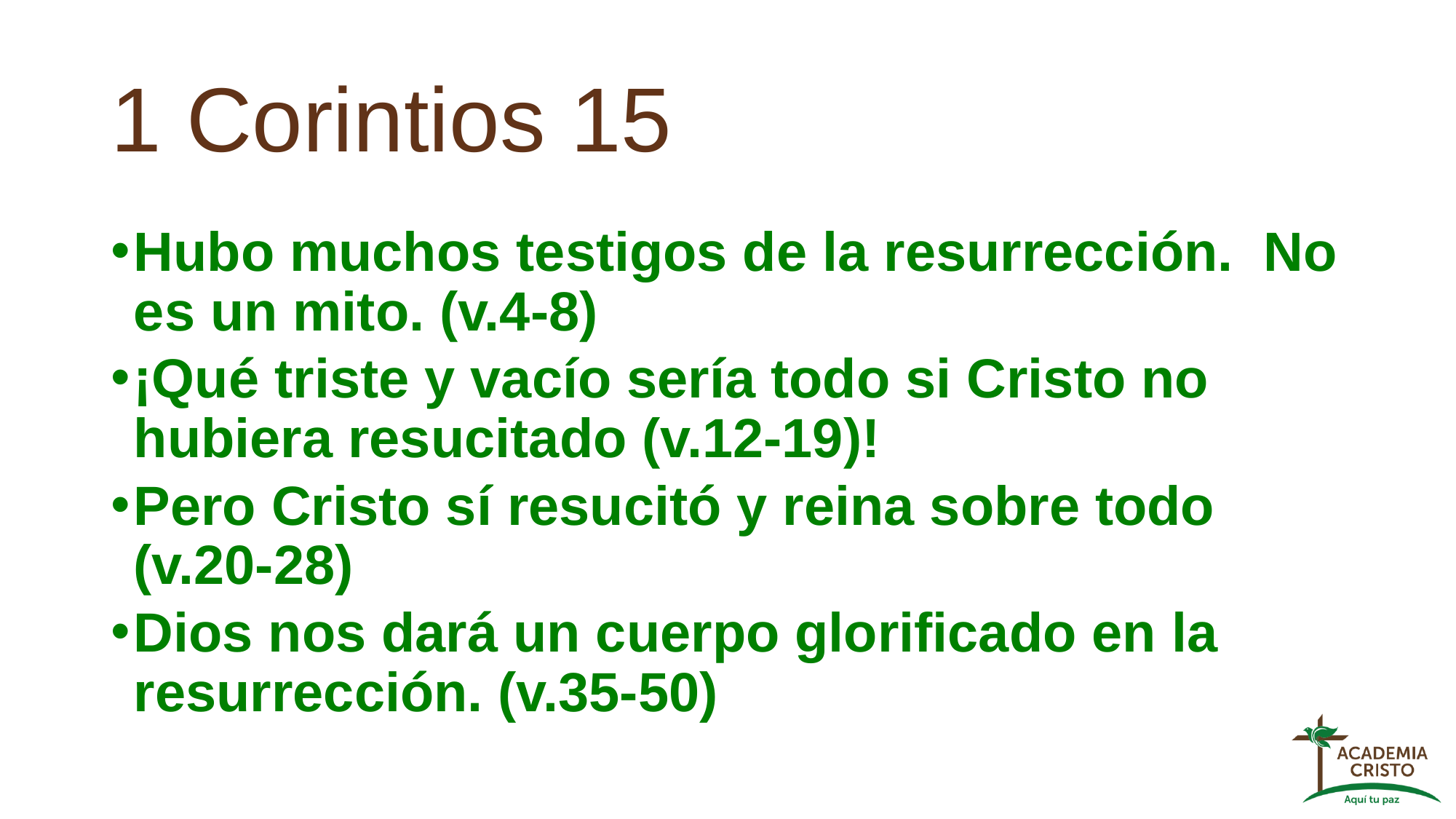

# 1 Corintios 15
Hubo muchos testigos de la resurrección.  No es un mito. (v.4-8)
¡Qué triste y vacío sería todo si Cristo no hubiera resucitado (v.12-19)!
Pero Cristo sí resucitó y reina sobre todo (v.20-28)
Dios nos dará un cuerpo glorificado en la resurrección. (v.35-50)